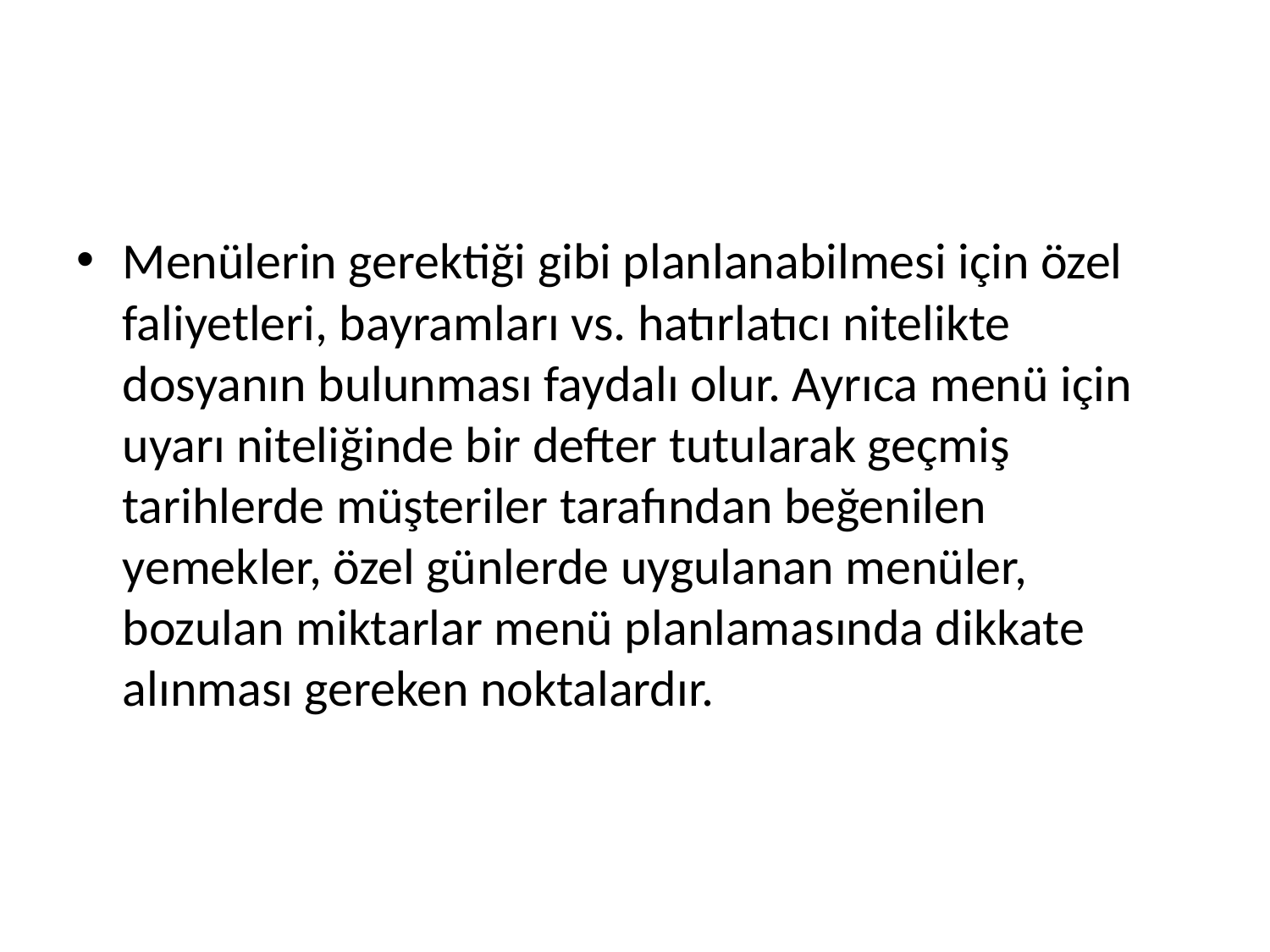

#
Menülerin gerektiği gibi planlanabilmesi için özel faliyetleri, bayramları vs. hatırlatıcı nitelikte dosyanın bulunması faydalı olur. Ayrıca menü için uyarı niteliğinde bir defter tutularak geçmiş tarihlerde müşteriler tarafından beğenilen yemekler, özel günlerde uygulanan menüler, bozulan miktarlar menü planlamasında dikkate alınması gereken noktalardır.